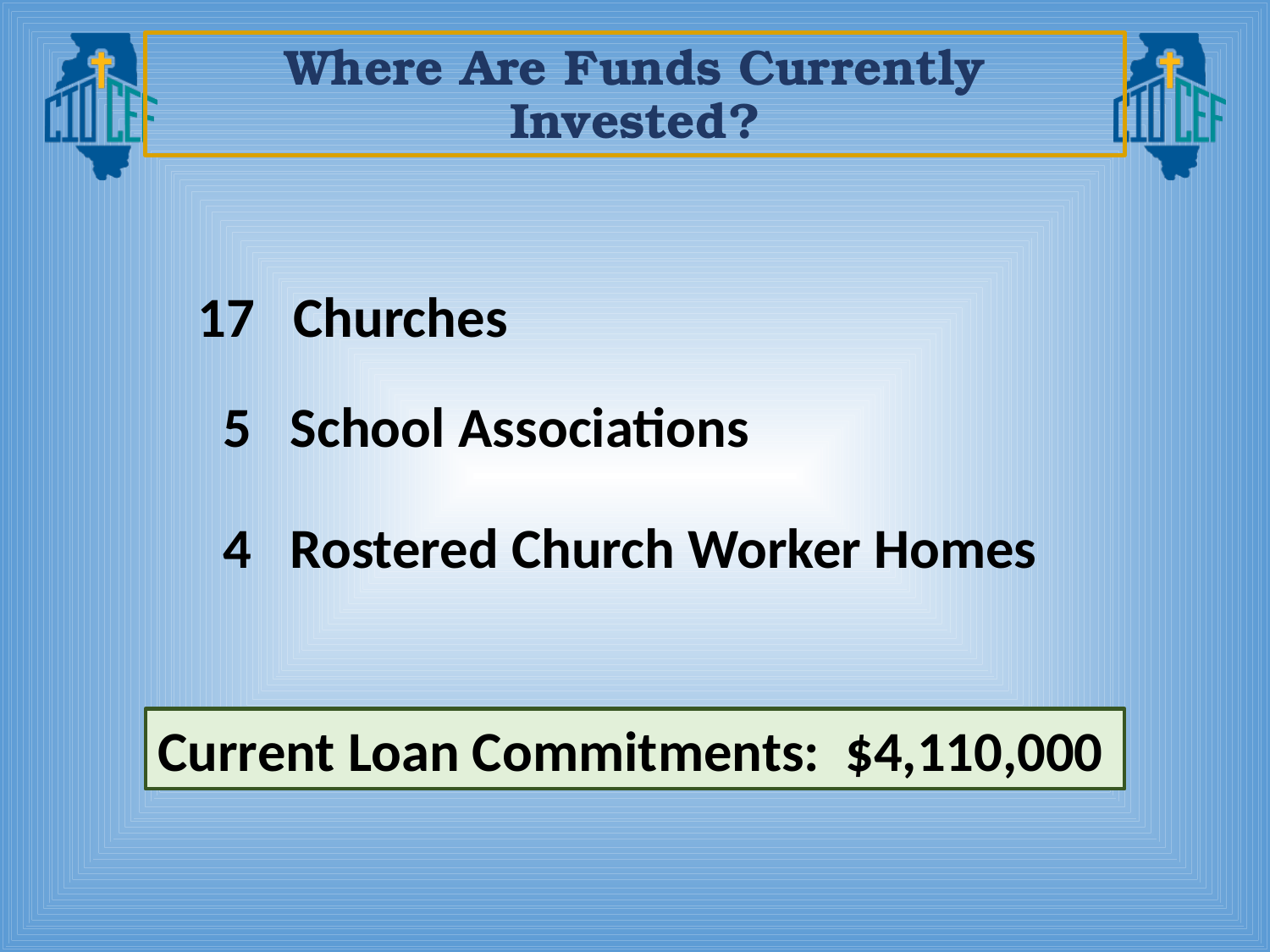

# Where Are Funds Currently Invested?
17   Churches
  5   School Associations
  4   Rostered Church Worker Homes
Current Loan Commitments:  $4,110,000